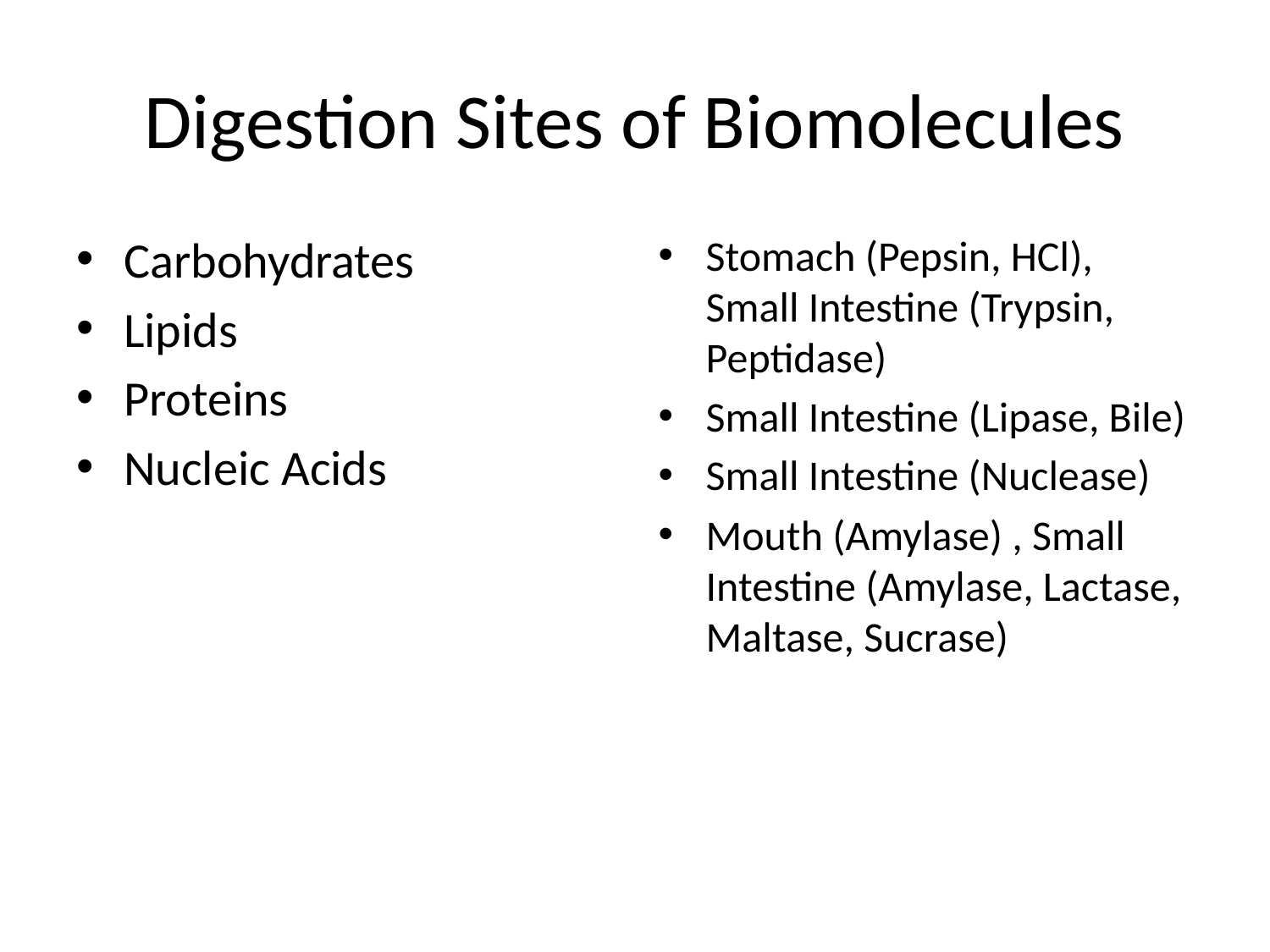

# Digestion Sites of Biomolecules
Carbohydrates
Lipids
Proteins
Nucleic Acids
Stomach (Pepsin, HCl), Small Intestine (Trypsin, Peptidase)
Small Intestine (Lipase, Bile)
Small Intestine (Nuclease)
Mouth (Amylase) , Small Intestine (Amylase, Lactase, Maltase, Sucrase)